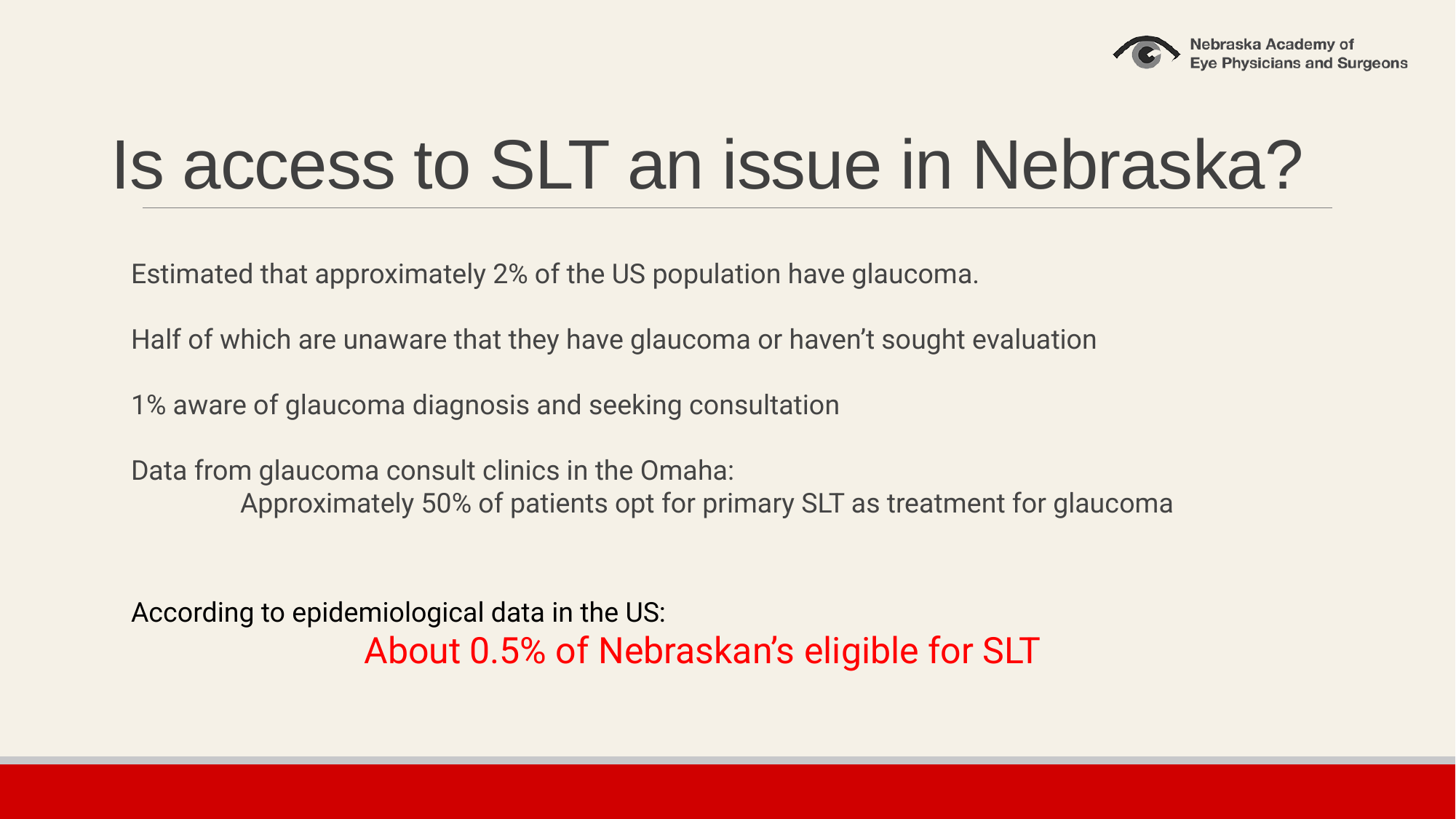

# Is access to SLT an issue in Nebraska?

Estimated that approximately 2% of the US population have glaucoma.

Half of which are unaware that they have glaucoma or haven’t sought evaluation

1% aware of glaucoma diagnosis and seeking consultation

Data from glaucoma consult clinics in the Omaha:
	Approximately 50% of patients opt for primary SLT as treatment for glaucoma

According to epidemiological data in the US:
About 0.5% of Nebraskan’s eligible for SLT